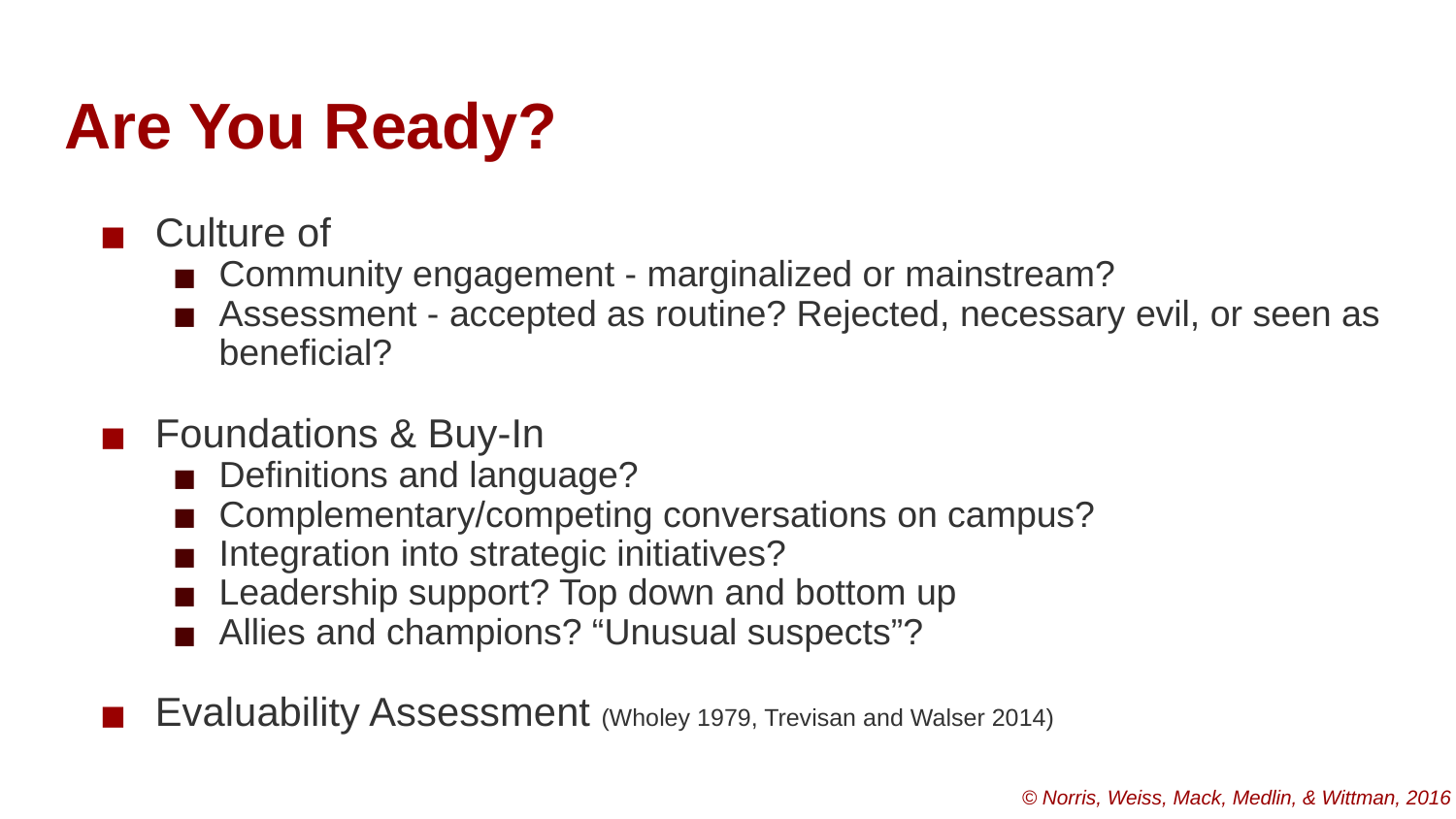

# Are You Ready?
Culture of
Community engagement - marginalized or mainstream?
Assessment - accepted as routine? Rejected, necessary evil, or seen as beneficial?

Foundations & Buy-In
Definitions and language?
Complementary/competing conversations on campus?
Integration into strategic initiatives?
Leadership support? Top down and bottom up
Allies and champions? “Unusual suspects”?

Evaluability Assessment (Wholey 1979, Trevisan and Walser 2014)
© Norris, Weiss, Mack, Medlin, & Wittman, 2016